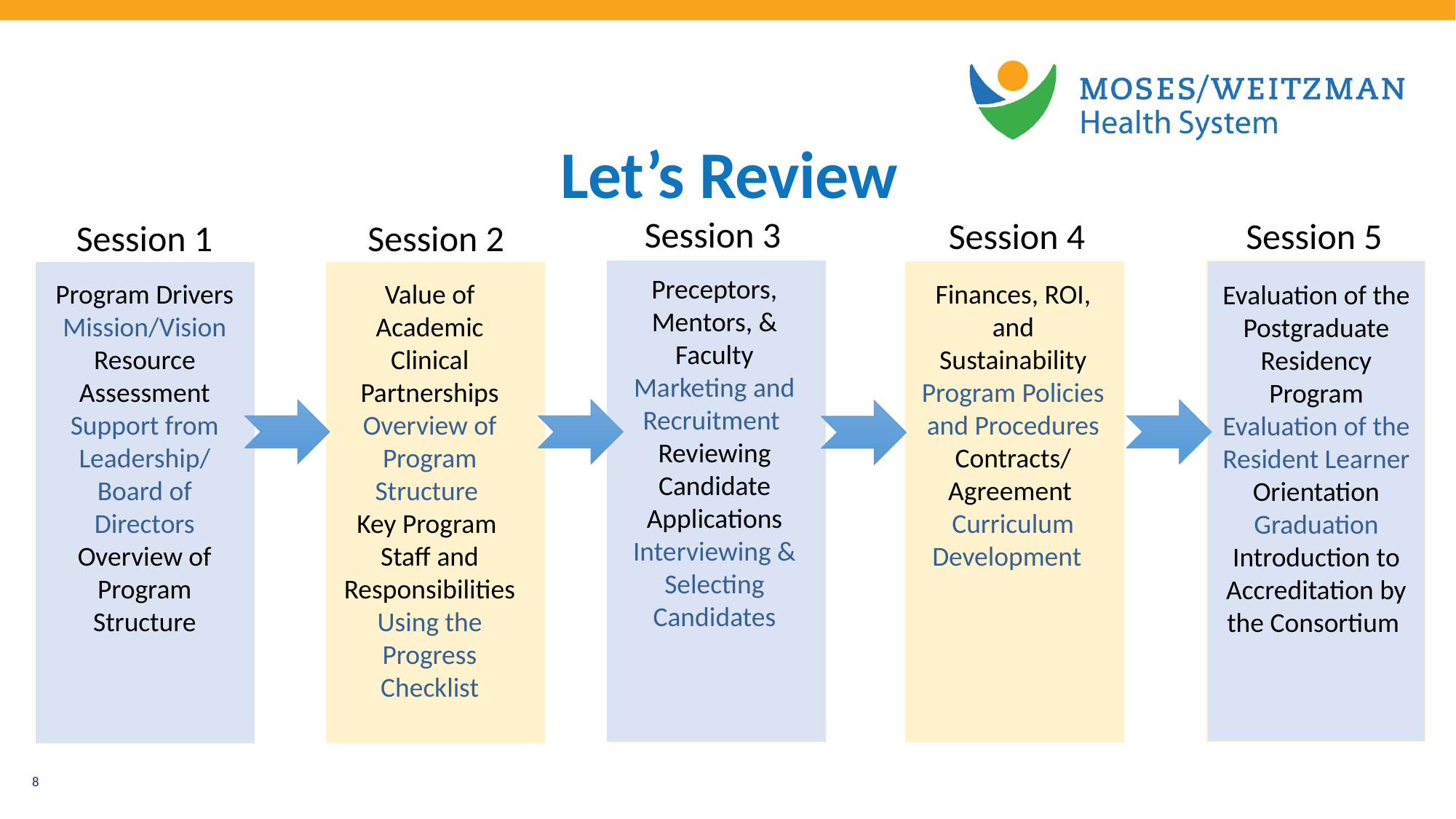

# Let’s Review
Session 3
Session 5
Session 4
Session 1
Session 2

Preceptors, Mentors, & Faculty
Marketing and Recruitment
Reviewing Candidate Applications
Interviewing & Selecting Candidates
Value of Academic Clinical Partnerships
Overview of Program Structure
Key Program  Staff and Responsibilities Using the Progress Checklist

Program Drivers
Mission/Vision
Resource Assessment
Support from Leadership/ Board of Directors
Overview of Program Structure
Finances, ROI, and Sustainability
Program Policies and Procedures
Contracts/ Agreement
Curriculum Development
Evaluation of the Postgraduate Residency Program
Evaluation of the Resident Learner
Orientation
Graduation
Introduction to Accreditation by the Consortium

8